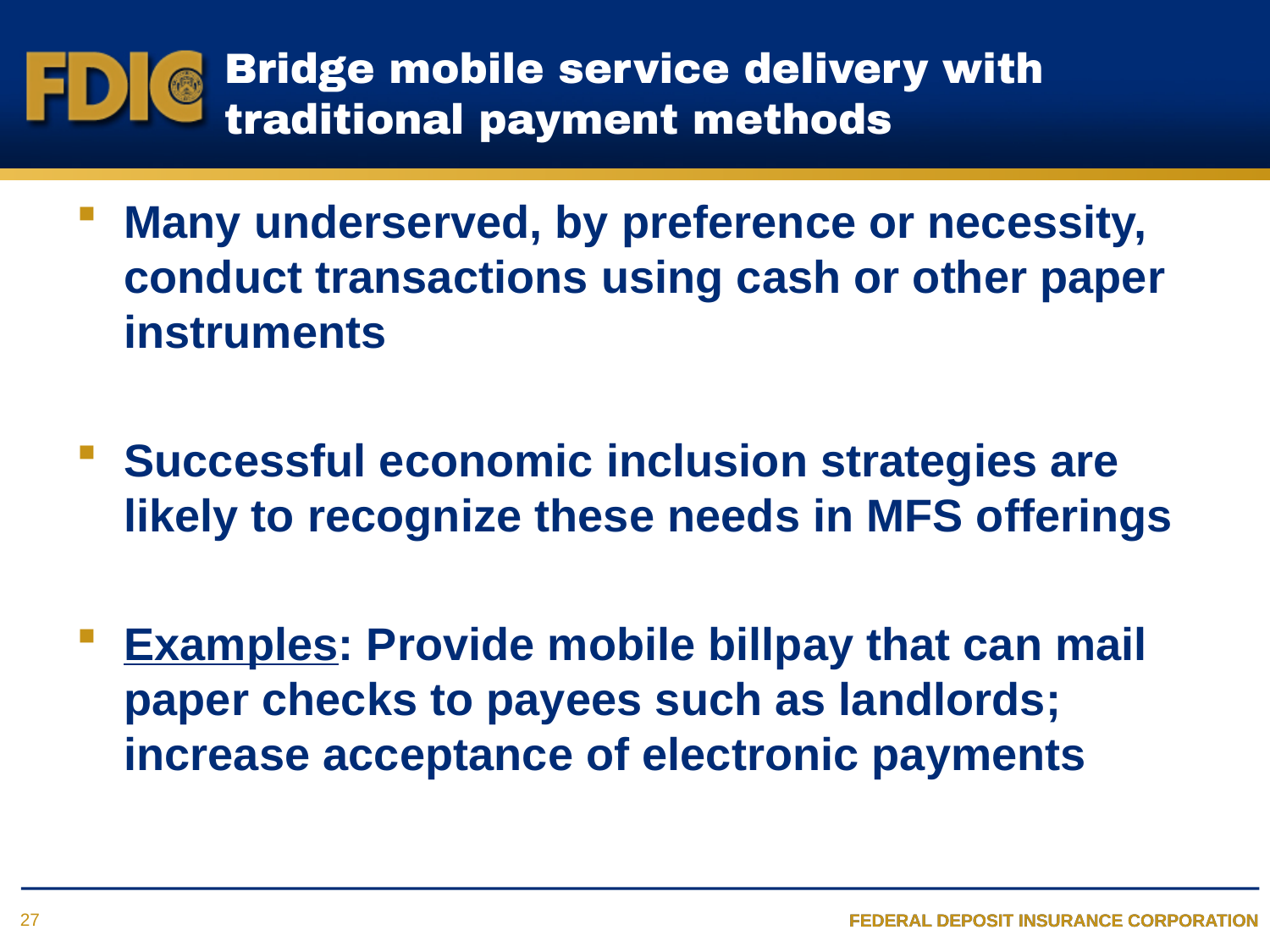

# Bridge mobile service delivery with traditional payment methods
Many underserved, by preference or necessity, conduct transactions using cash or other paper instruments

Successful economic inclusion strategies are likely to recognize these needs in MFS offerings

Examples: Provide mobile billpay that can mail paper checks to payees such as landlords; increase acceptance of electronic payments
27